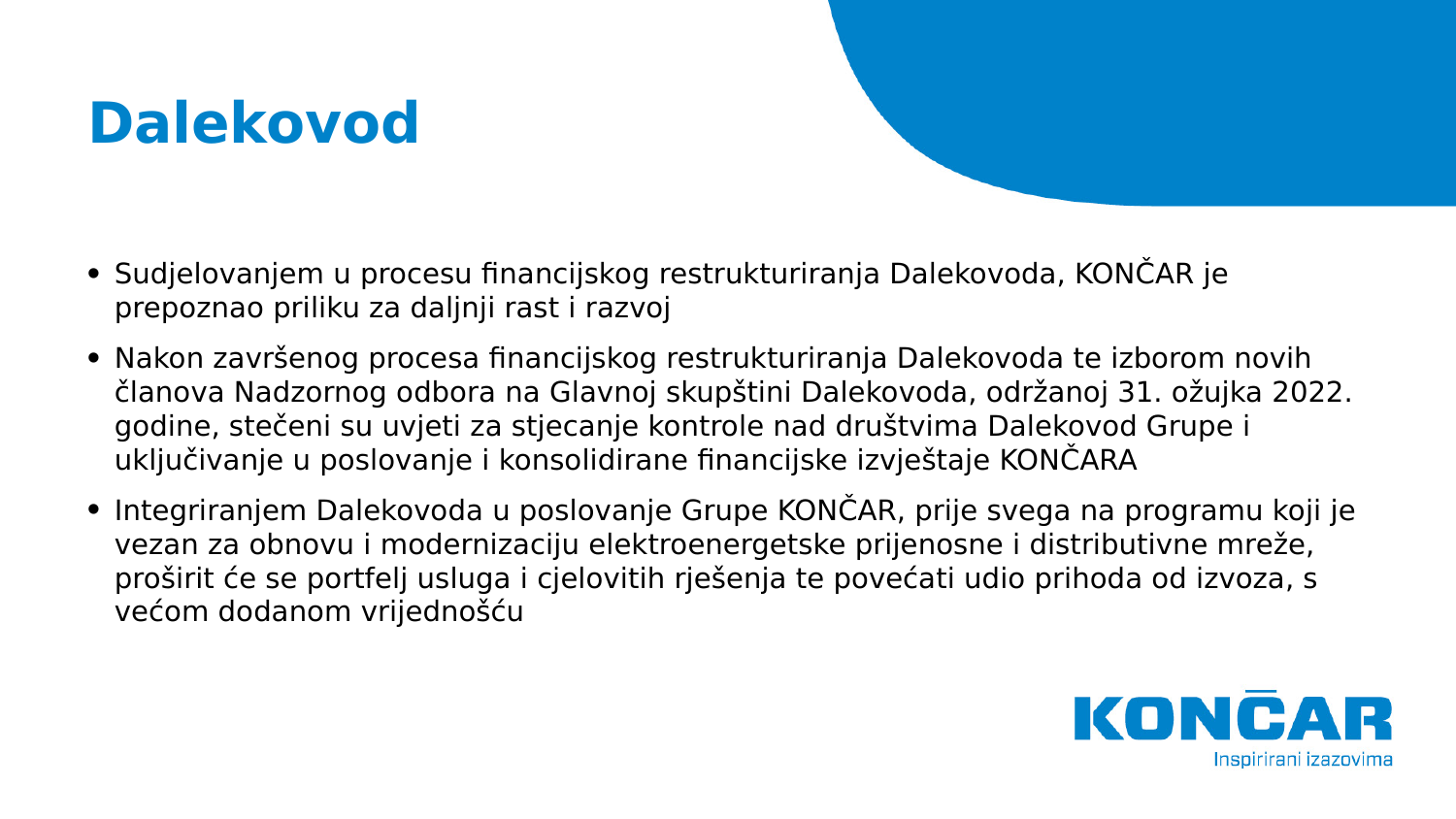

# Dalekovod
Sudjelovanjem u procesu financijskog restrukturiranja Dalekovoda, KONČAR je prepoznao priliku za daljnji rast i razvoj
Nakon završenog procesa financijskog restrukturiranja Dalekovoda te izborom novih članova Nadzornog odbora na Glavnoj skupštini Dalekovoda, održanoj 31. ožujka 2022. godine, stečeni su uvjeti za stjecanje kontrole nad društvima Dalekovod Grupe i uključivanje u poslovanje i konsolidirane financijske izvještaje KONČARA
Integriranjem Dalekovoda u poslovanje Grupe KONČAR, prije svega na programu koji je vezan za obnovu i modernizaciju elektroenergetske prijenosne i distributivne mreže, proširit će se portfelj usluga i cjelovitih rješenja te povećati udio prihoda od izvoza, s većom dodanom vrijednošću